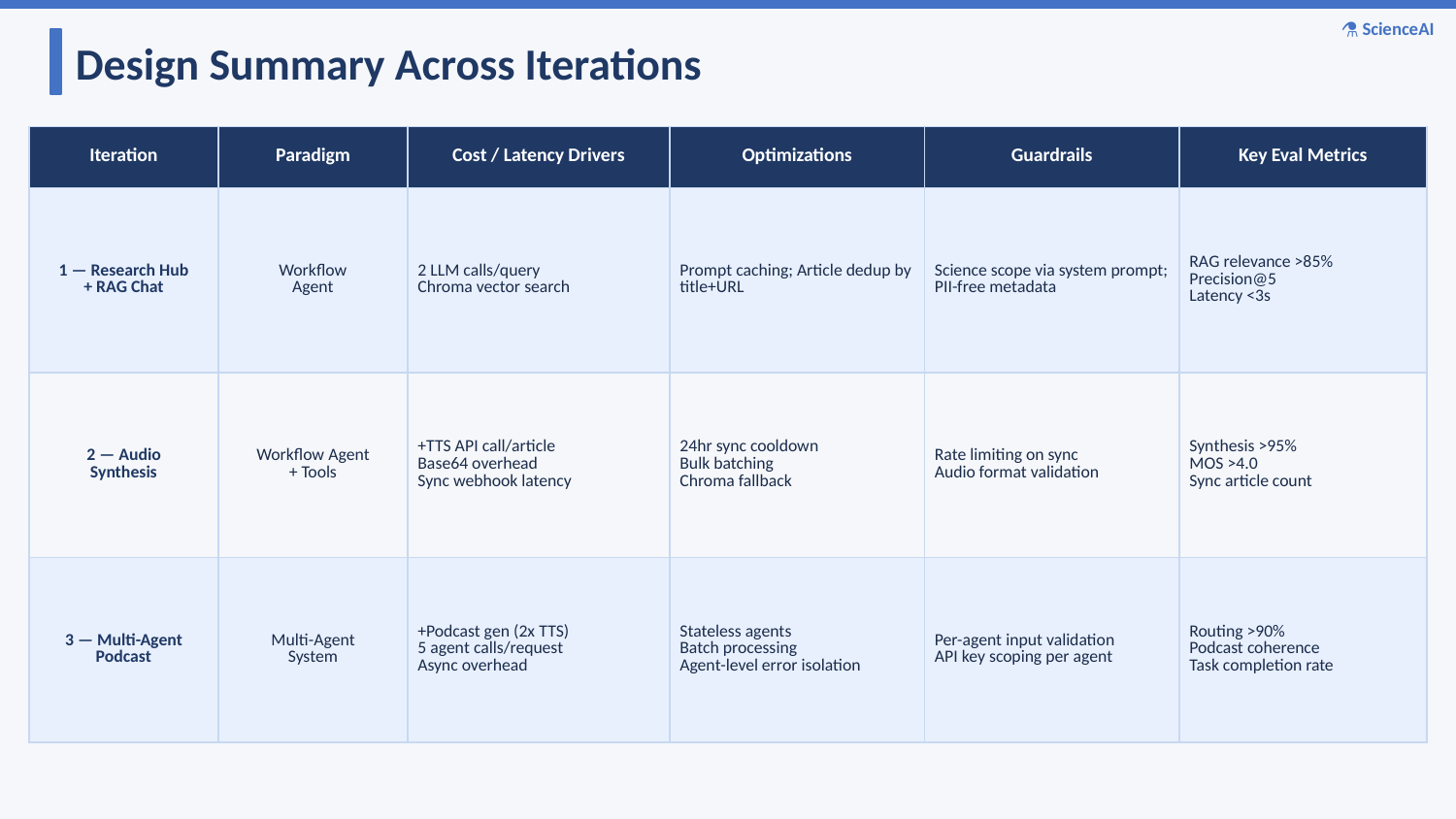

⚗ ScienceAI
Design Summary Across Iterations

| Iteration | Paradigm | Cost / Latency Drivers | Optimizations | Guardrails | Key Eval Metrics |
| --- | --- | --- | --- | --- | --- |
| 1 — Research Hub + RAG Chat | Workflow Agent | 2 LLM calls/query Chroma vector search | Prompt caching; Article dedup by title+URL | Science scope via system prompt; PII-free metadata | RAG relevance >85% Precision@5 Latency <3s |
| 2 — Audio Synthesis | Workflow Agent + Tools | +TTS API call/article Base64 overhead Sync webhook latency | 24hr sync cooldown Bulk batching Chroma fallback | Rate limiting on sync Audio format validation | Synthesis >95% MOS >4.0 Sync article count |
| 3 — Multi-Agent Podcast | Multi-Agent System | +Podcast gen (2x TTS) 5 agent calls/request Async overhead | Stateless agents Batch processing Agent-level error isolation | Per-agent input validation API key scoping per agent | Routing >90% Podcast coherence Task completion rate |